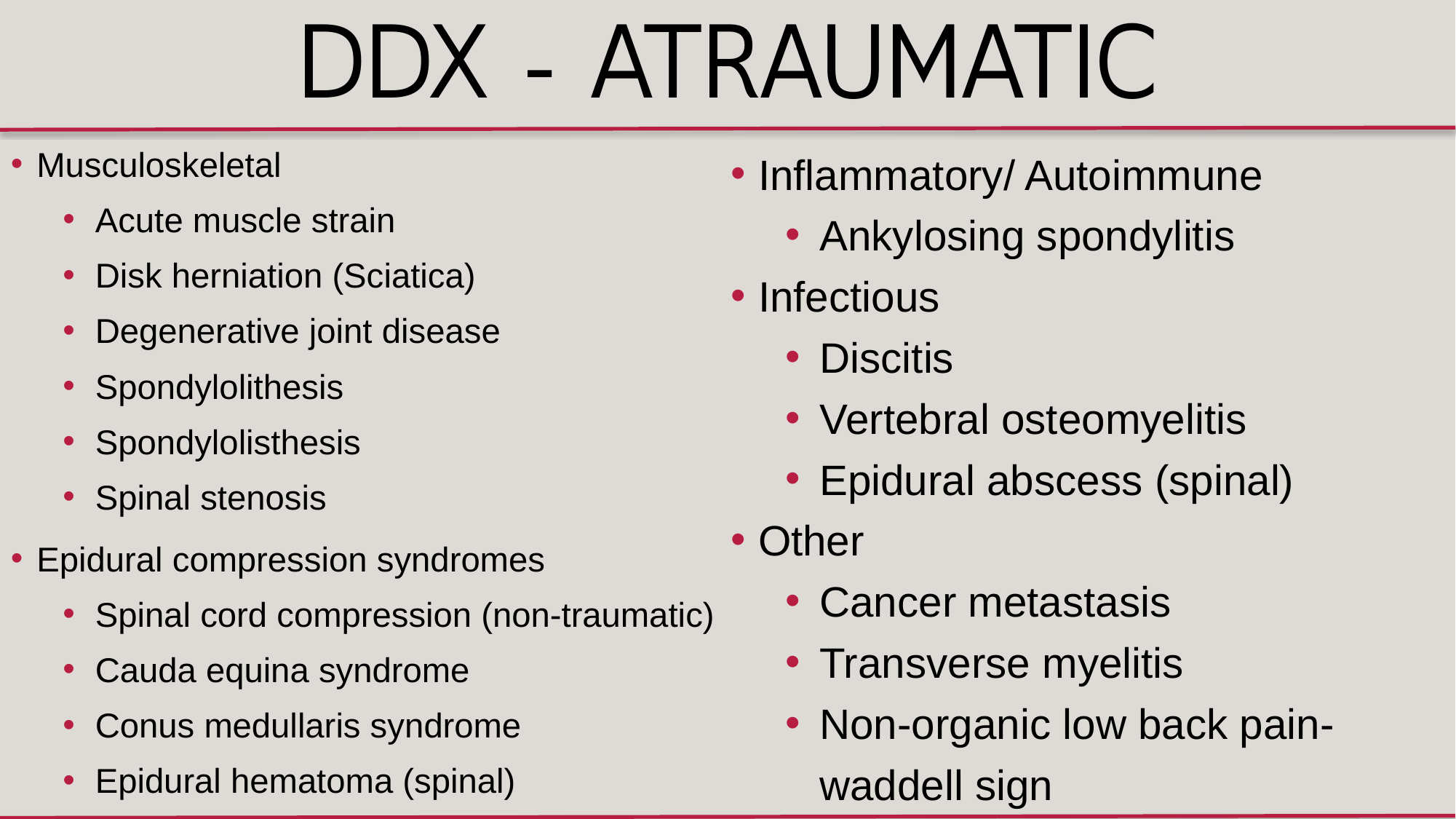

DDx - atraumatic
# Musculoskeletal
Acute muscle strain
Disk herniation (Sciatica)
Degenerative joint disease
Spondylolithesis
Spondylolisthesis
Spinal stenosis
Epidural compression syndromes
Spinal cord compression (non-traumatic)
Cauda equina syndrome
Conus medullaris syndrome
Epidural hematoma (spinal)

Inflammatory/ Autoimmune
Ankylosing spondylitis
Infectious
Discitis
Vertebral osteomyelitis
Epidural abscess (spinal)
Other
Cancer metastasis
Transverse myelitis
Non-organic low back pain- waddell sign